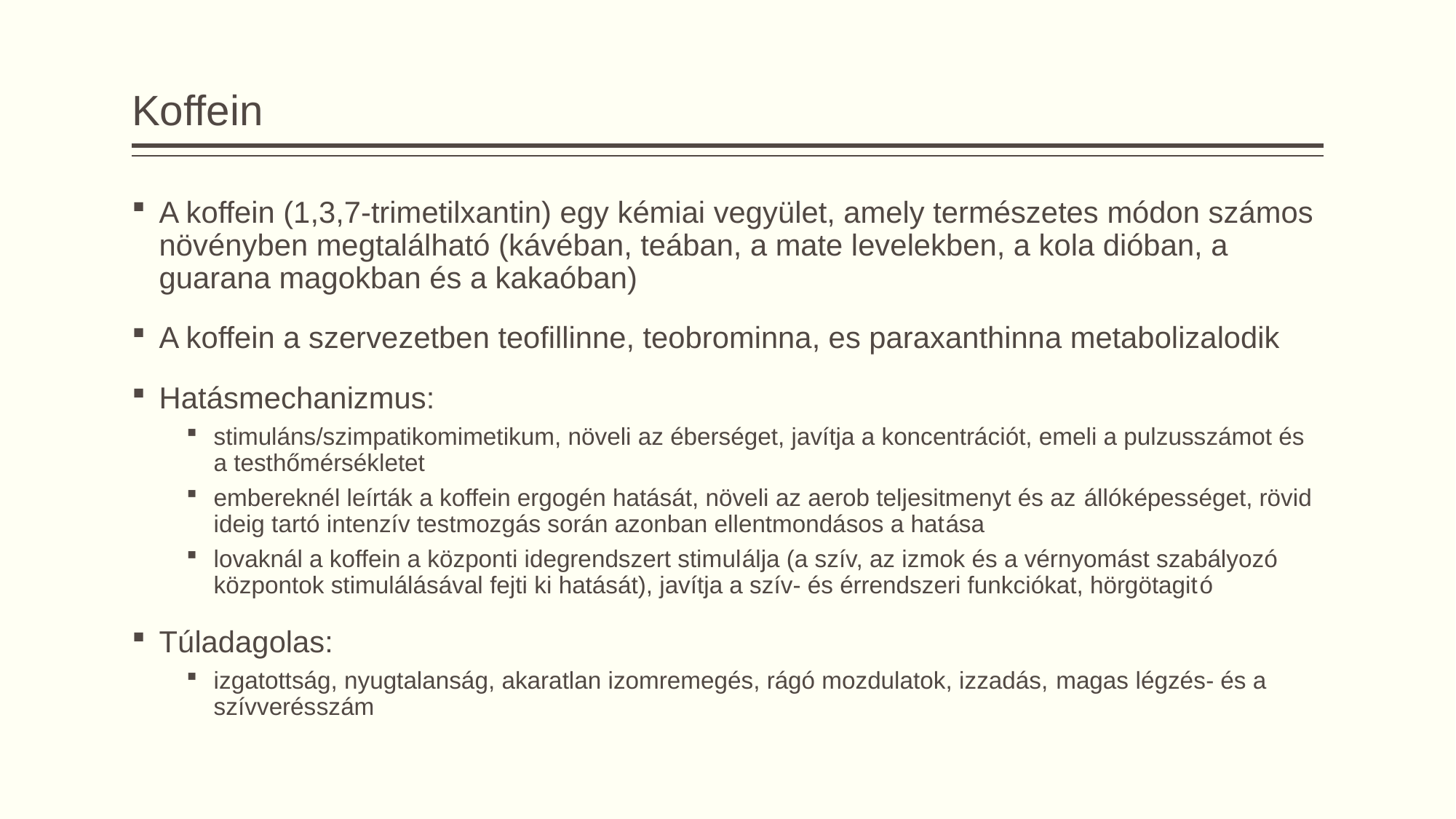

# Koffein
A koffein (1,3,7-trimetilxantin) egy kémiai vegyület, amely természetes módon számos növényben megtalálható (kávéban, teában, a mate levelekben, a kola dióban, a guarana magokban és a kakaóban)
A koffein a szervezetben teofillinne, teobrominna, es paraxanthinna metabolizalodik
Hatásmechanizmus:
stimuláns/szimpatikomimetikum, növeli az éberséget, javítja a koncentrációt, emeli a pulzusszámot és a testhőmérsékletet
embereknél leírták a koffein ergogén hatását, növeli az aerob teljesitmenyt és az állóképességet, rövid ideig tartó intenzív testmozgás során azonban ellentmondásos a hatása
lovaknál a koffein a központi idegrendszert stimulálja (a szív, az izmok és a vérnyomást szabályozó központok stimulálásával fejti ki hatását), javítja a szív- és érrendszeri funkciókat, hörgötagitó
Túladagolas:
izgatottság, nyugtalanság, akaratlan izomremegés, rágó mozdulatok, izzadás, magas légzés- és a szívverésszám